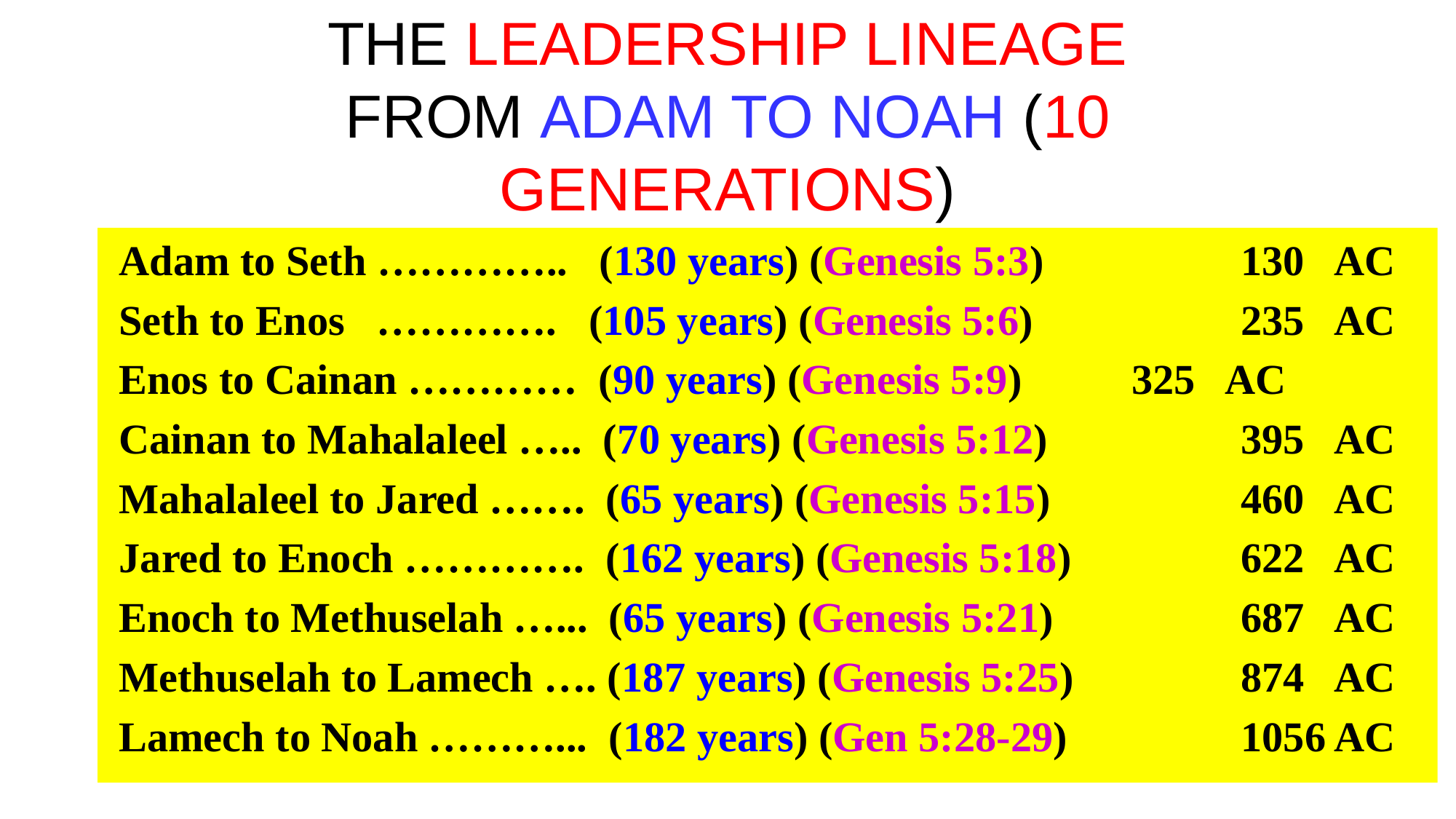

# THE LEADERSHIP LINEAGE FROM ADAM TO NOAH (10 GENERATIONS)
 Adam to Seth …………..   (130 years) (Genesis 5:3)		130   AC
 Seth to Enos   ………….   (105 years) (Genesis 5:6)		235   AC
 Enos to Cainan …………  (90 years) (Genesis 5:9)		325   AC
 Cainan to Mahalaleel …..  (70 years) (Genesis 5:12)		395   AC
 Mahalaleel to Jared …….  (65 years) (Genesis 5:15)		460   AC
 Jared to Enoch ………….  (162 years) (Genesis 5:18)		622   AC
 Enoch to Methuselah …...  (65 years) (Genesis 5:21)		687   AC
 Methuselah to Lamech …. (187 years) (Genesis 5:25)		874   AC
 Lamech to Noah ………...  (182 years) (Gen 5:28-29)		1056 AC